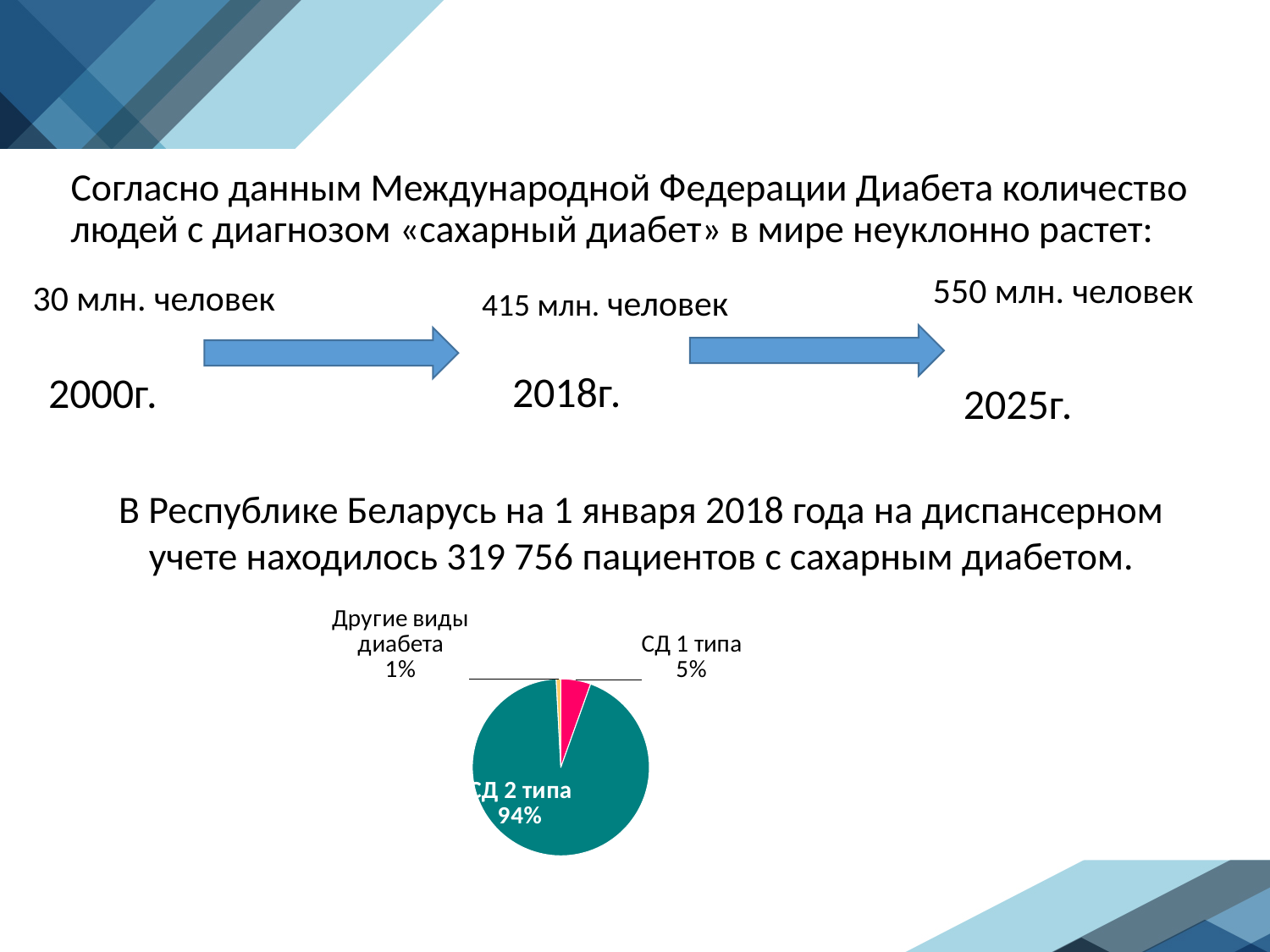

#
Согласно данным Международной Федерации Диабета количество людей с диагнозом «сахарный диабет» в мире неуклонно растет:
550 млн. человек
30 млн. человек
415 млн. человек

2018г.
2000г.
2025г.
В Республике Беларусь на 1 января 2018 года на диспансерном учете находилось 319 756 пациентов с сахарным диабетом.

### Chart

| Category |  |
|---|---|
| СД 1 типа | 17475.0 |
| СД 2 типа | 299597.0 |
| Другие виды диабета | 2684.0 |